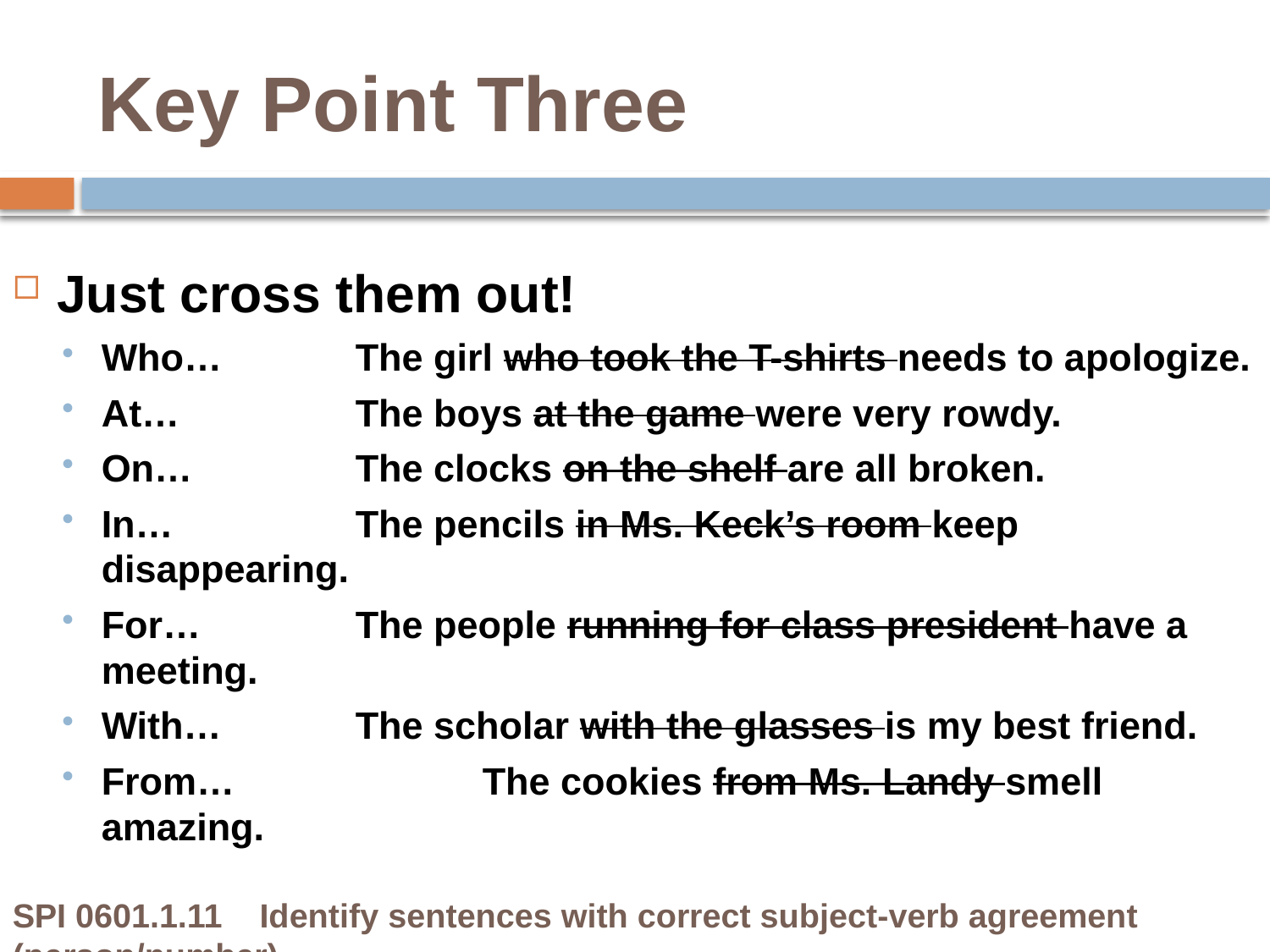

# Key Point Three
Just cross them out!
Who…		The girl who took the T-shirts needs to apologize.
At…		The boys at the game were very rowdy.
On…		The clocks on the shelf are all broken.
In…		The pencils in Ms. Keck’s room keep disappearing.
For…		The people running for class president have a meeting.
With…		The scholar with the glasses is my best friend.
From…		The cookies from Ms. Landy smell amazing.

SPI 0601.1.11    Identify sentences with correct subject-verb agreement (person/number).